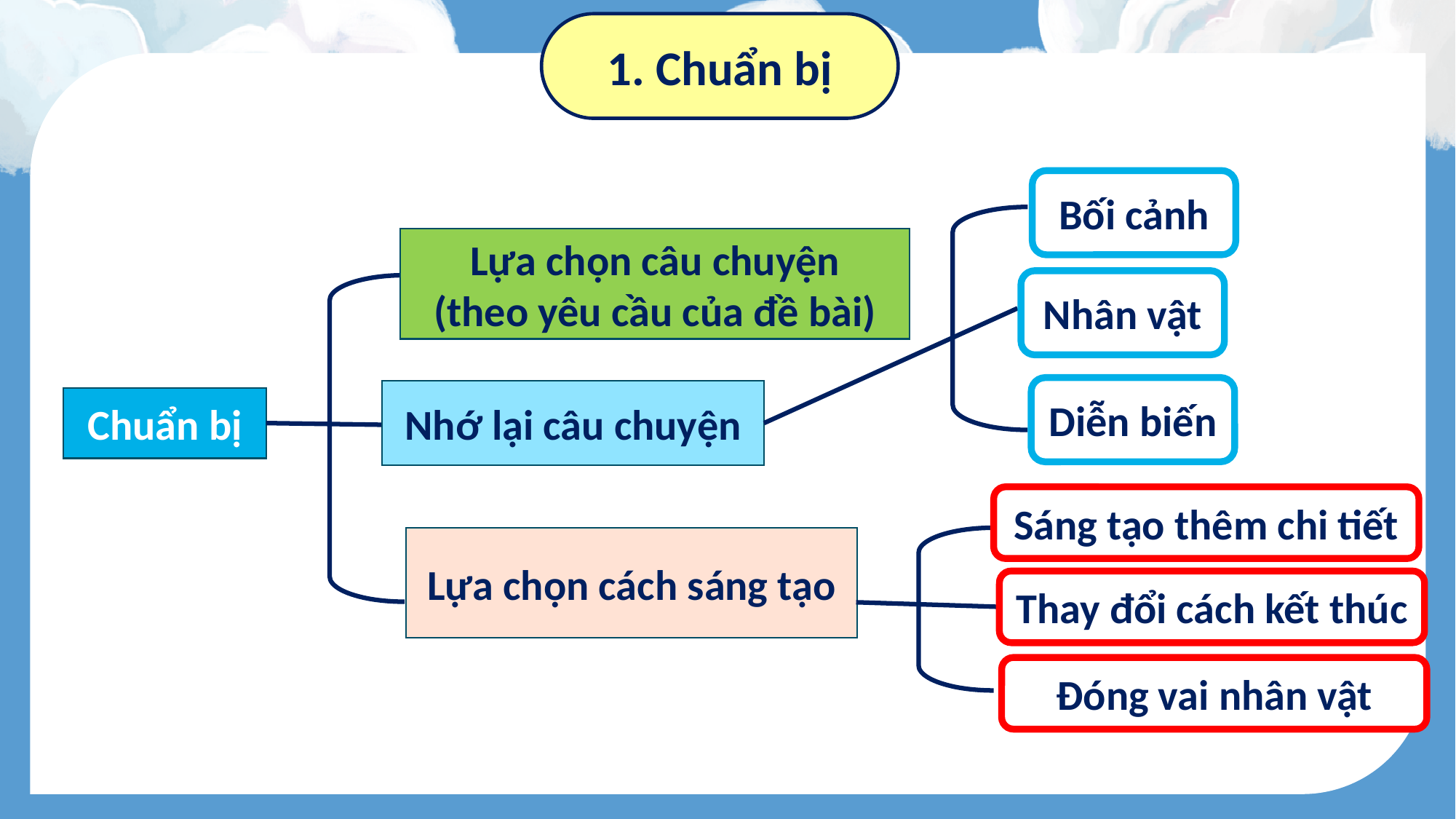

1. Chuẩn bị
Bối cảnh

Lựa chọn câu chuyện
(theo yêu cầu của đề bài)
Nhân vật

Diễn biến
Nhớ lại câu chuyện
Chuẩn bị
Sáng tạo thêm chi tiết

Lựa chọn cách sáng tạo
Thay đổi cách kết thúc
Đóng vai nhân vật